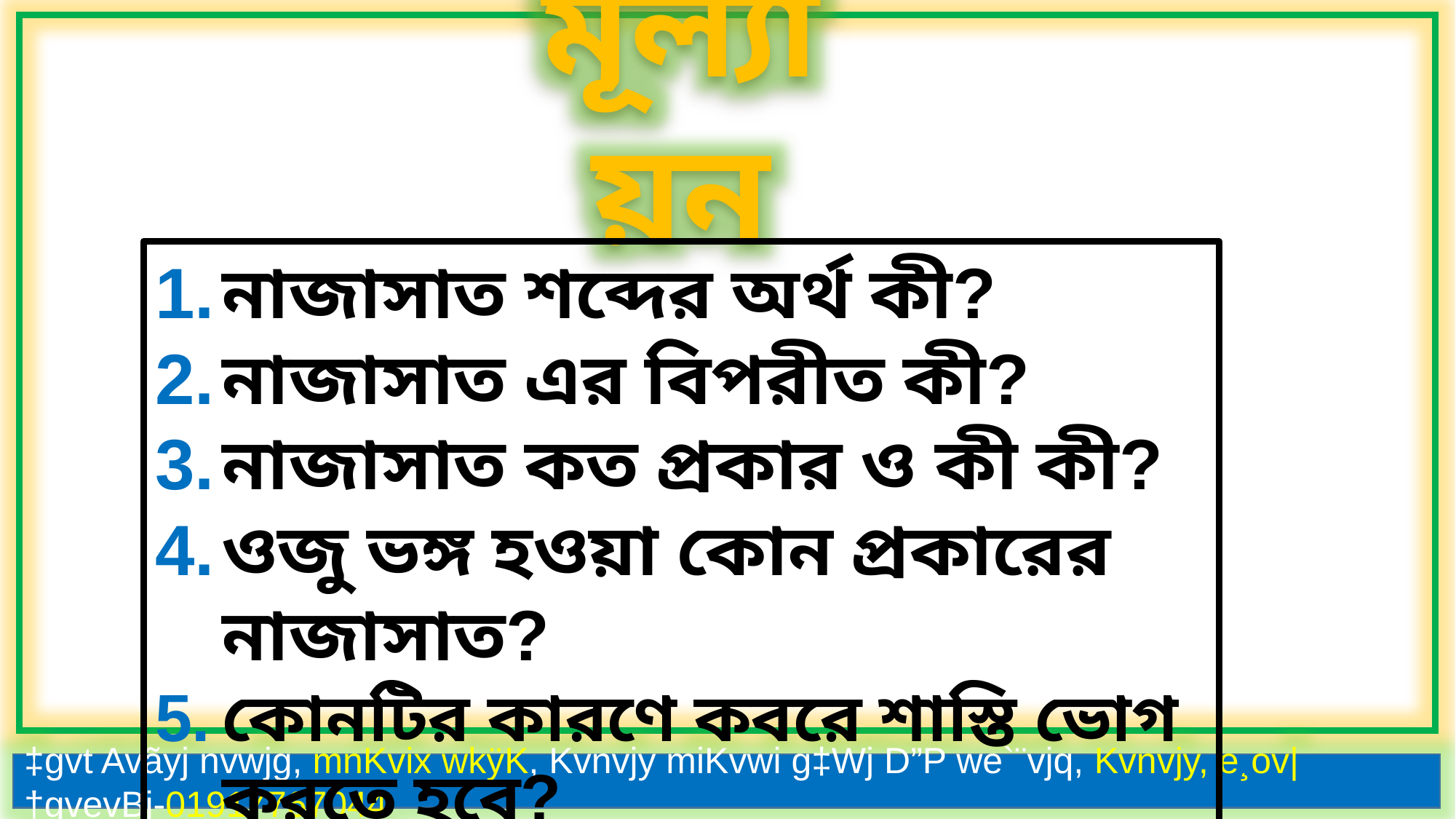

মূল্যায়ন
নাজাসাত শব্দের অর্থ কী?
নাজাসাত এর বিপরীত কী?
নাজাসাত কত প্রকার ও কী কী?
ওজু ভঙ্গ হওয়া কোন প্রকারের নাজাসাত?
কোনটির কারণে কবরে শাস্তি ভোগ করতে হবে?
‡gvt Avãyj nvwjg, mnKvix wkÿK, Kvnvjy miKvwi g‡Wj D”P we`¨vjq, Kvnvjy, e¸ov| †gvevBj-01917767044